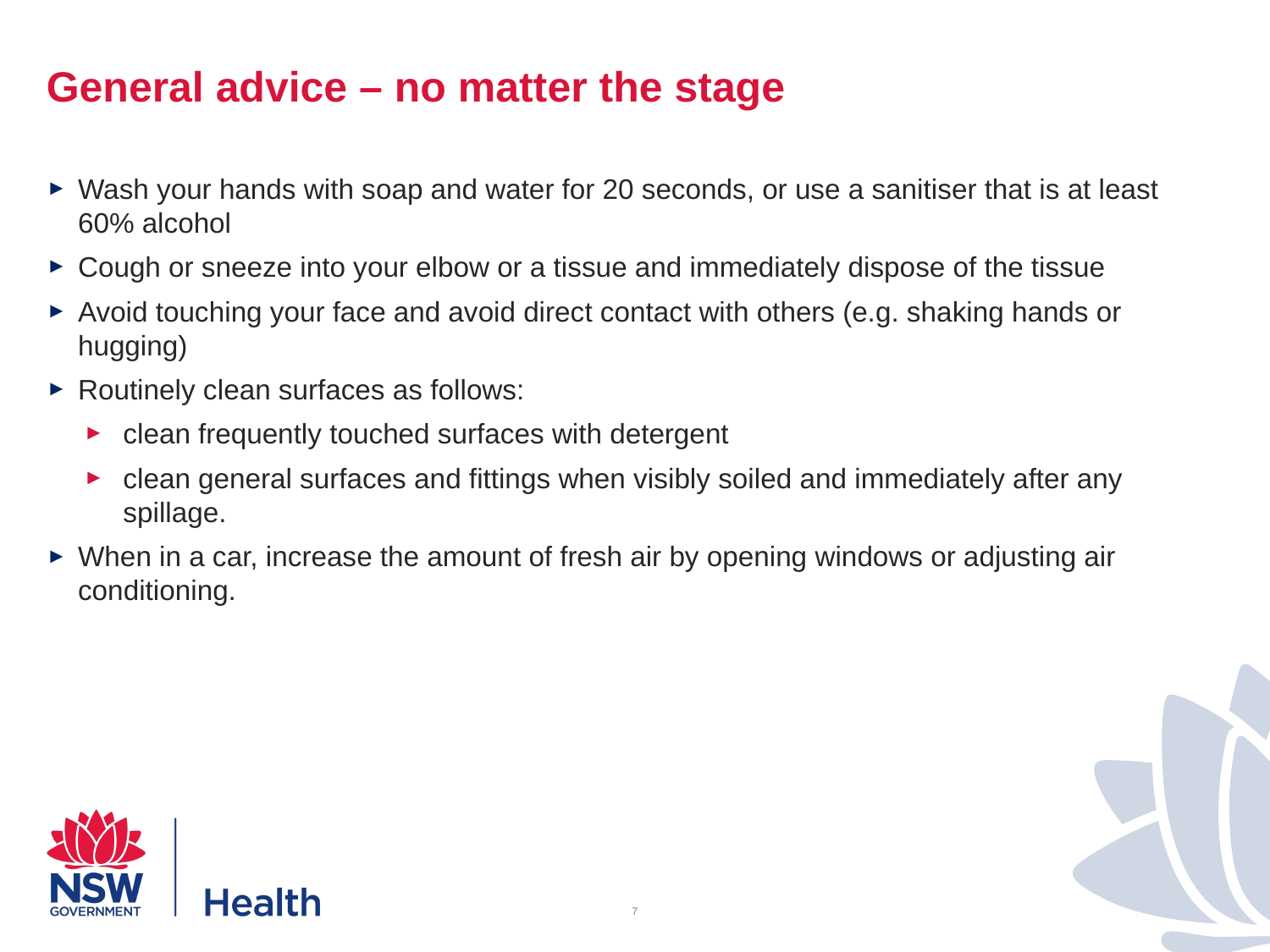

# General advice – no matter the stage
Wash your hands with soap and water for 20 seconds, or use a sanitiser that is at least 60% alcohol
Cough or sneeze into your elbow or a tissue and immediately dispose of the tissue
Avoid touching your face and avoid direct contact with others (e.g. shaking hands or hugging)
Routinely clean surfaces as follows:
clean frequently touched surfaces with detergent
clean general surfaces and fittings when visibly soiled and immediately after any spillage.
When in a car, increase the amount of fresh air by opening windows or adjusting air conditioning.